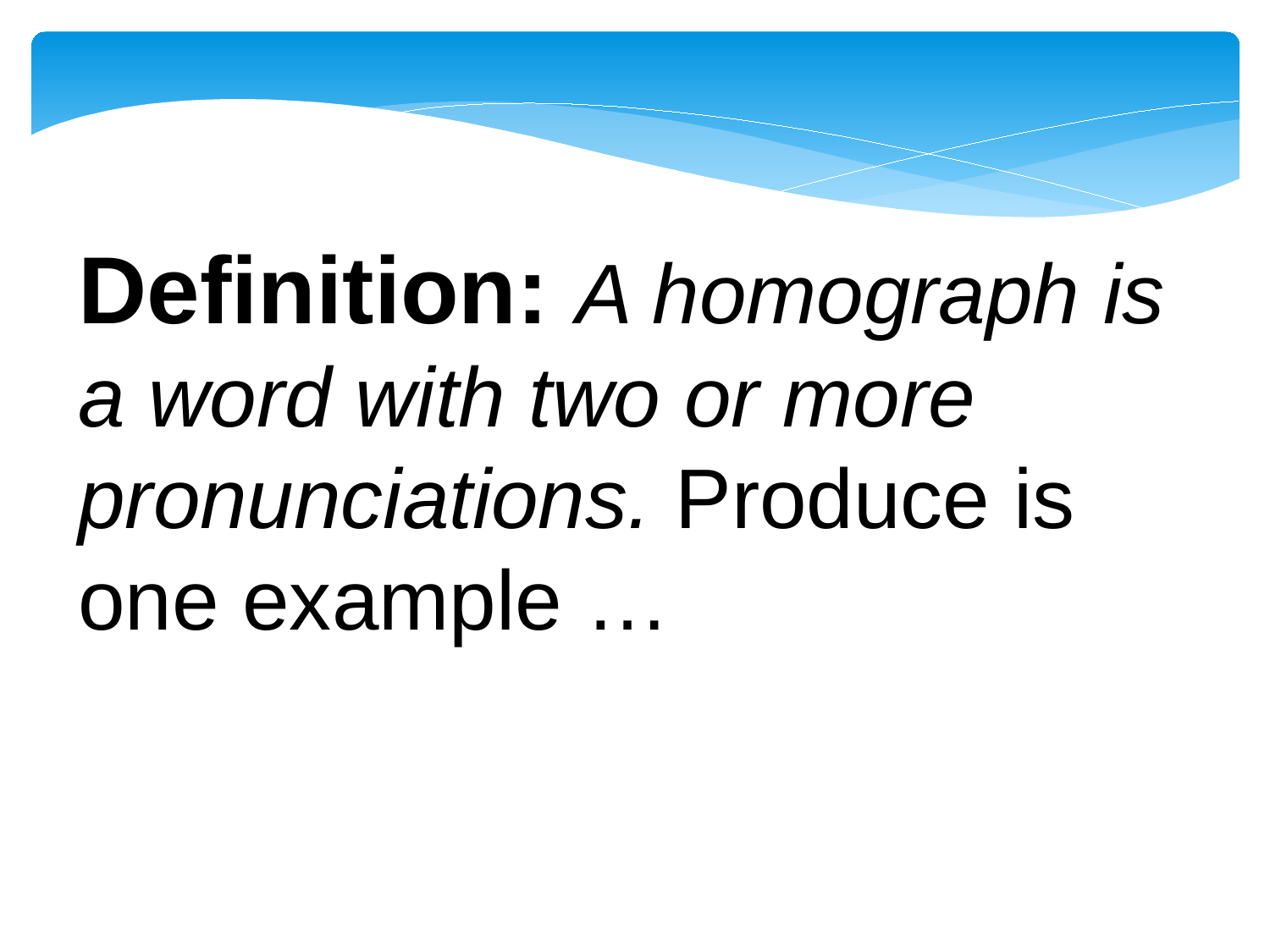

Definition: A homograph is a word with two or more pronunciations. Produce is one example …